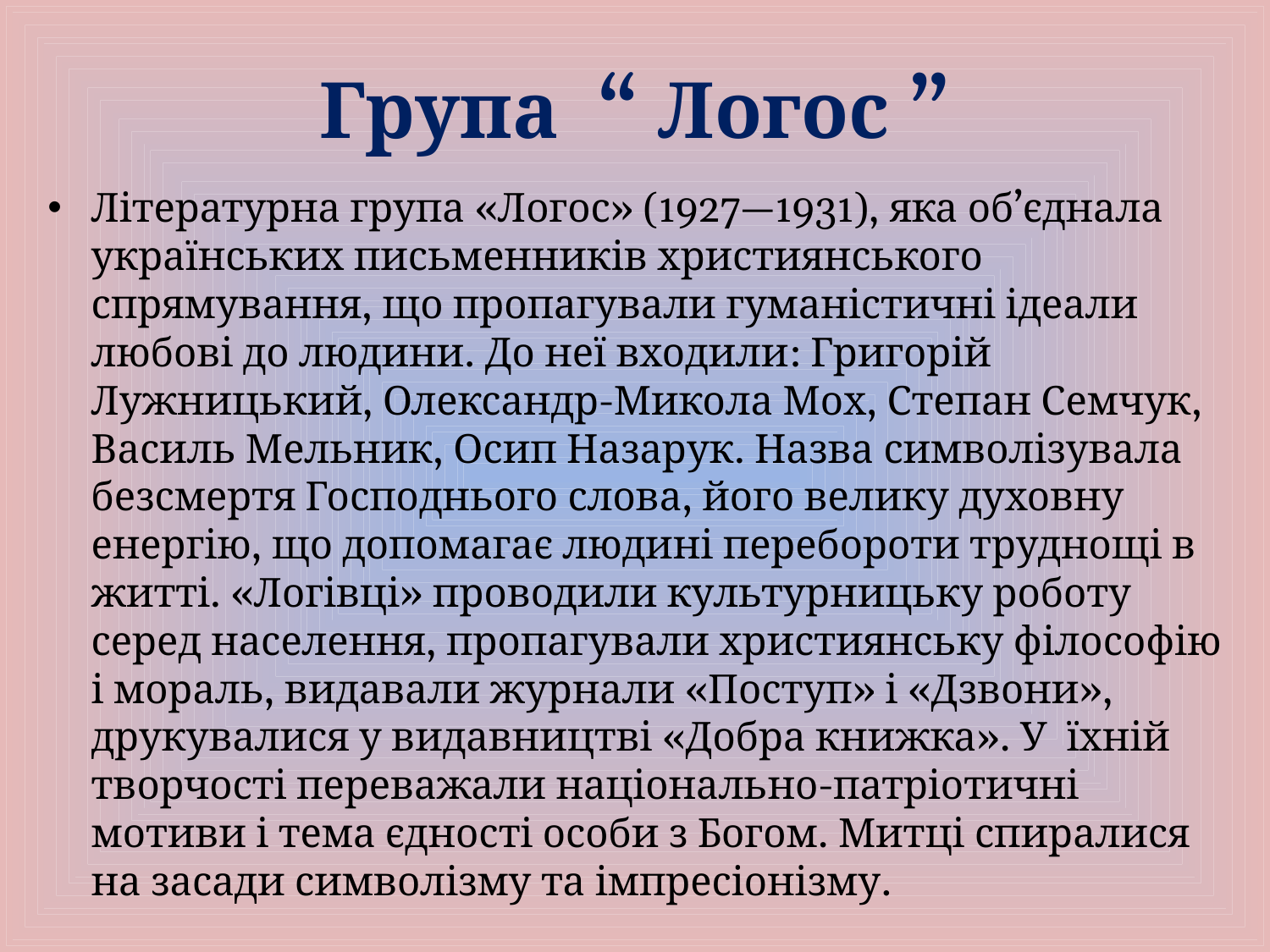

# Група  “ Логос ”
Літературна група «Логос» (1927—1931), яка об’єднала українських письменників християнського спрямування, що пропагували гуманістичні ідеали любові до людини. До неї входили: Григорій Лужницький, Олександр-Микола Мох, Степан Семчук, Василь Мельник, Осип Назарук. Назва символізувала безсмертя Господнього слова, його велику духовну енергію, що допомагає людині перебороти труднощі в житті. «Логівці» проводили культурницьку роботу серед населення, пропагували християнську філософію і мораль, видавали журнали «Поступ» і «Дзвони», друкувалися у видавництві «Добра книжка». У  їхній творчості переважали національно-патріотичні мотиви і тема єдності особи з Богом. Митці спиралися на засади символізму та імпресіонізму.